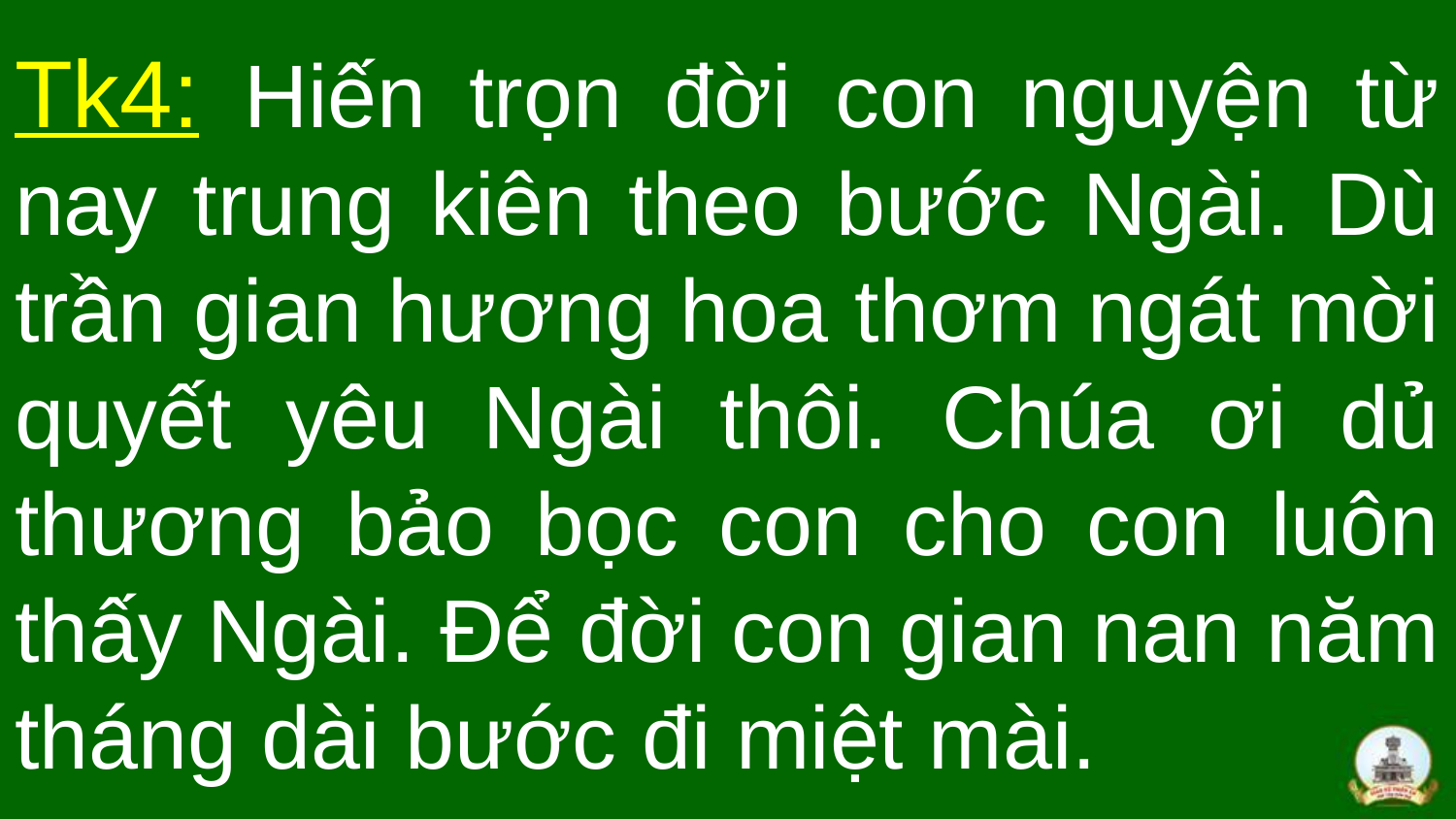

# Tk4: Hiến trọn đời con nguyện từ nay trung kiên theo bước Ngài. Dù trần gian hương hoa thơm ngát mời quyết yêu Ngài thôi. Chúa ơi dủ thương bảo bọc con cho con luôn thấy Ngài. Để đời con gian nan năm tháng dài bước đi miệt mài.